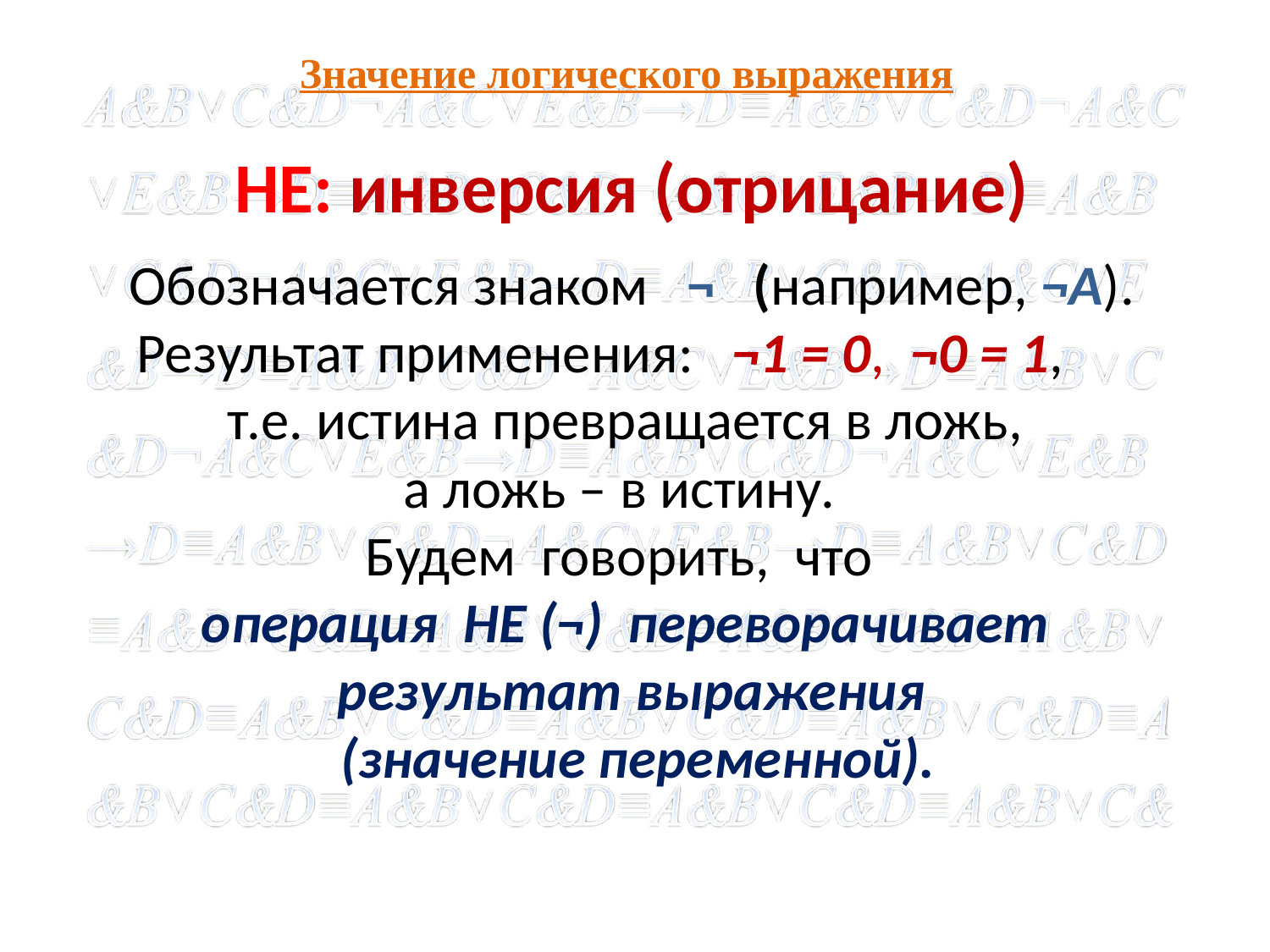

# Значение логического выражения
НЕ: инверсия (отрицание)
Обозначается знаком   ¬   (например, ¬А). Результат применения:   ¬1 = 0,  ¬0 = 1,
т.е. истина превращается в ложь,
а ложь – в истину.
Будем  говорить,  что
операция  НЕ (¬)  переворачивает
результат выражения
 (значение переменной).